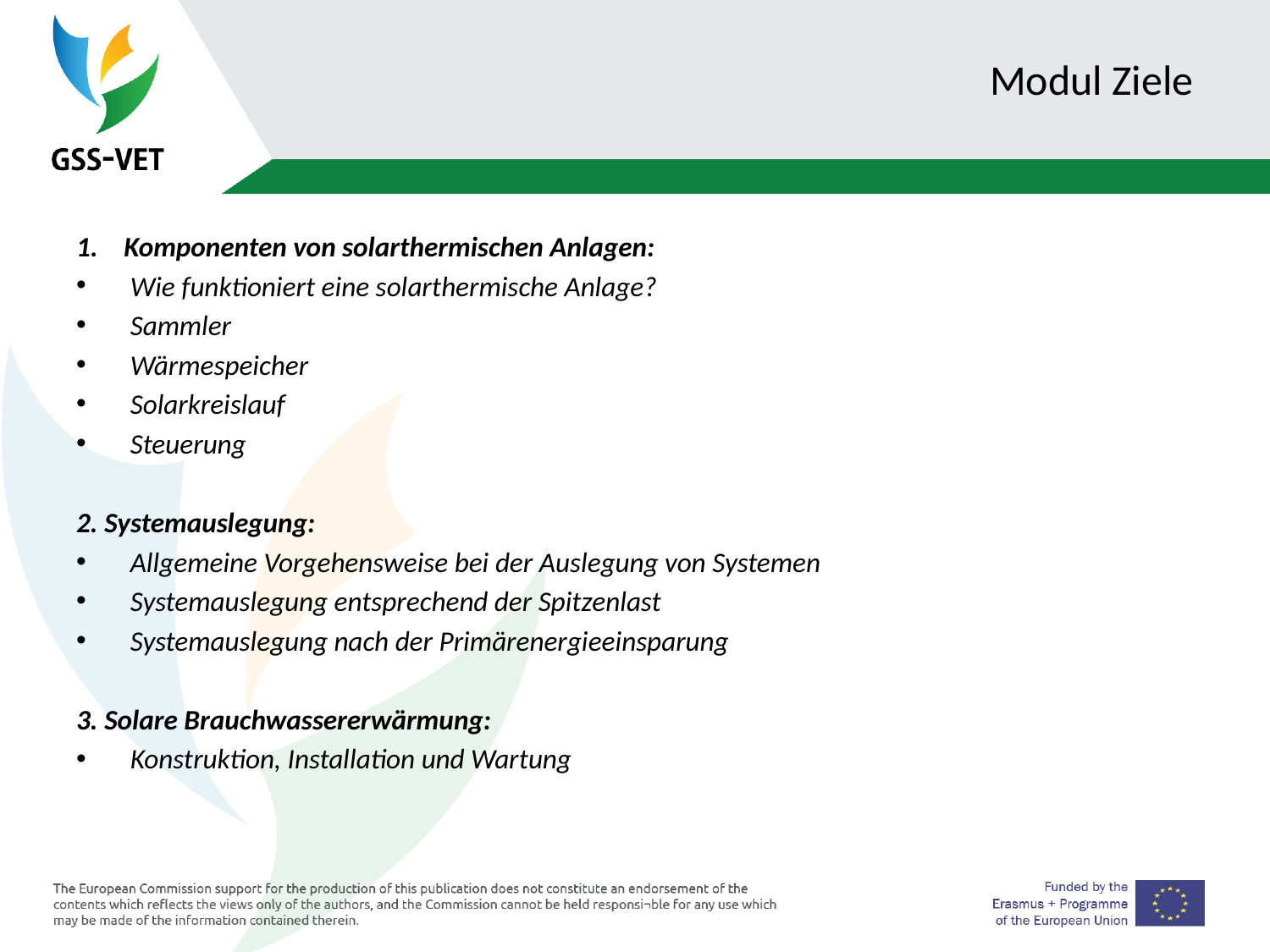

# Modul Ziele
Komponenten von solarthermischen Anlagen:
 Wie funktioniert eine solarthermische Anlage?
 Sammler
 Wärmespeicher
 Solarkreislauf
 Steuerung

2. Systemauslegung:
 Allgemeine Vorgehensweise bei der Auslegung von Systemen
 Systemauslegung entsprechend der Spitzenlast
 Systemauslegung nach der Primärenergieeinsparung

3. Solare Brauchwassererwärmung:
 Konstruktion, Installation und Wartung